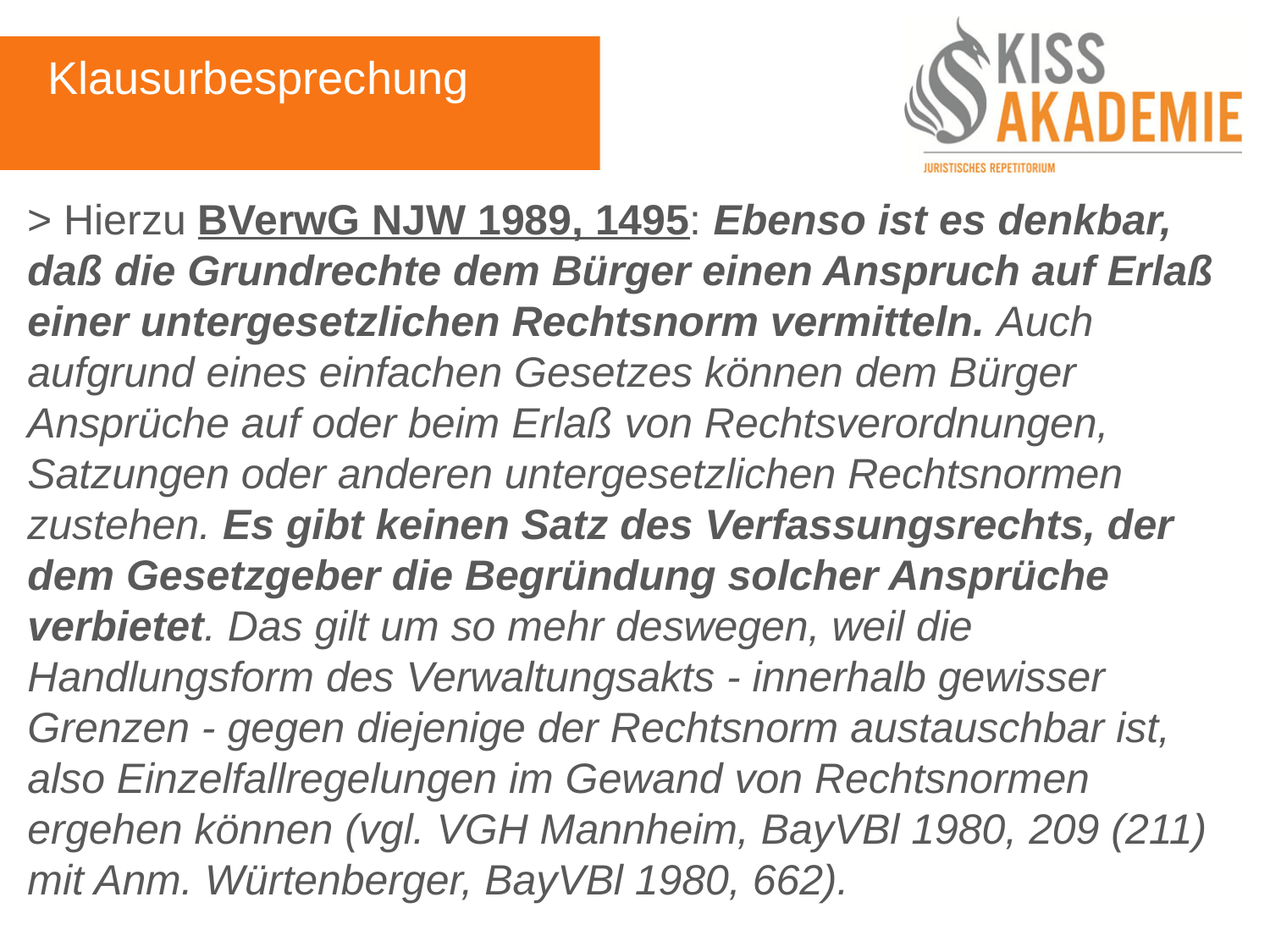

Klausurbesprechung
> Hierzu BVerwG NJW 1989, 1495: Ebenso ist es denkbar, daß die Grundrechte dem Bürger einen Anspruch auf Erlaß einer untergesetzlichen Rechtsnorm vermitteln. Auch aufgrund eines einfachen Gesetzes können dem Bürger Ansprüche auf oder beim Erlaß von Rechtsverordnungen, Satzungen oder anderen untergesetzlichen Rechtsnormen zustehen. Es gibt keinen Satz des Verfassungsrechts, der dem Gesetzgeber die Begründung solcher Ansprüche verbietet. Das gilt um so mehr deswegen, weil die Handlungsform des Verwaltungsakts - innerhalb gewisser Grenzen - gegen diejenige der Rechtsnorm austauschbar ist, also Einzelfallregelungen im Gewand von Rechtsnormen ergehen können (vgl. VGH Mannheim, BayVBl 1980, 209 (211) mit Anm. Würtenberger, BayVBl 1980, 662).